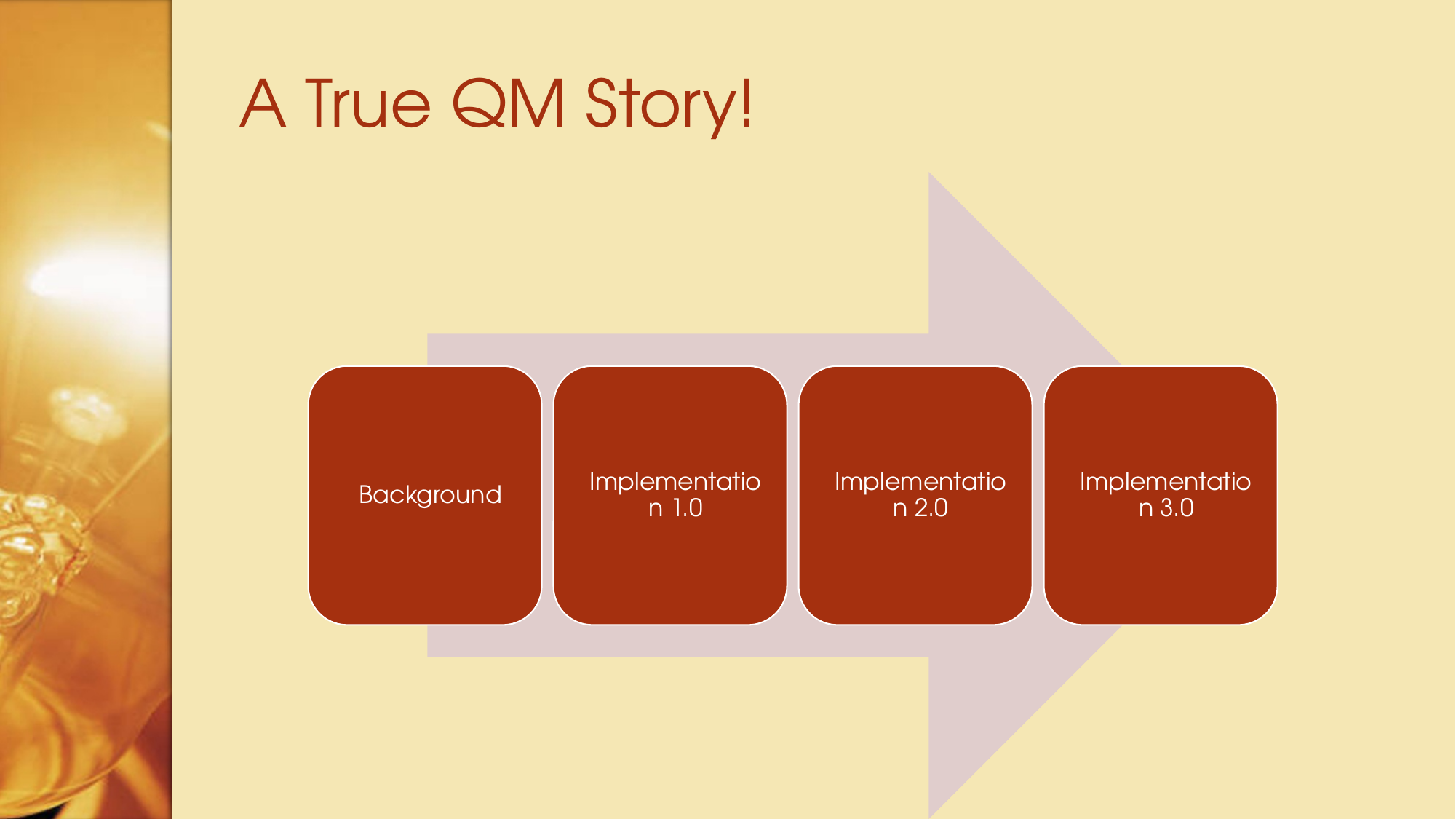

# A True QM Story!
Background
Implementation 1.0
Implementation 2.0
Implementation 3.0